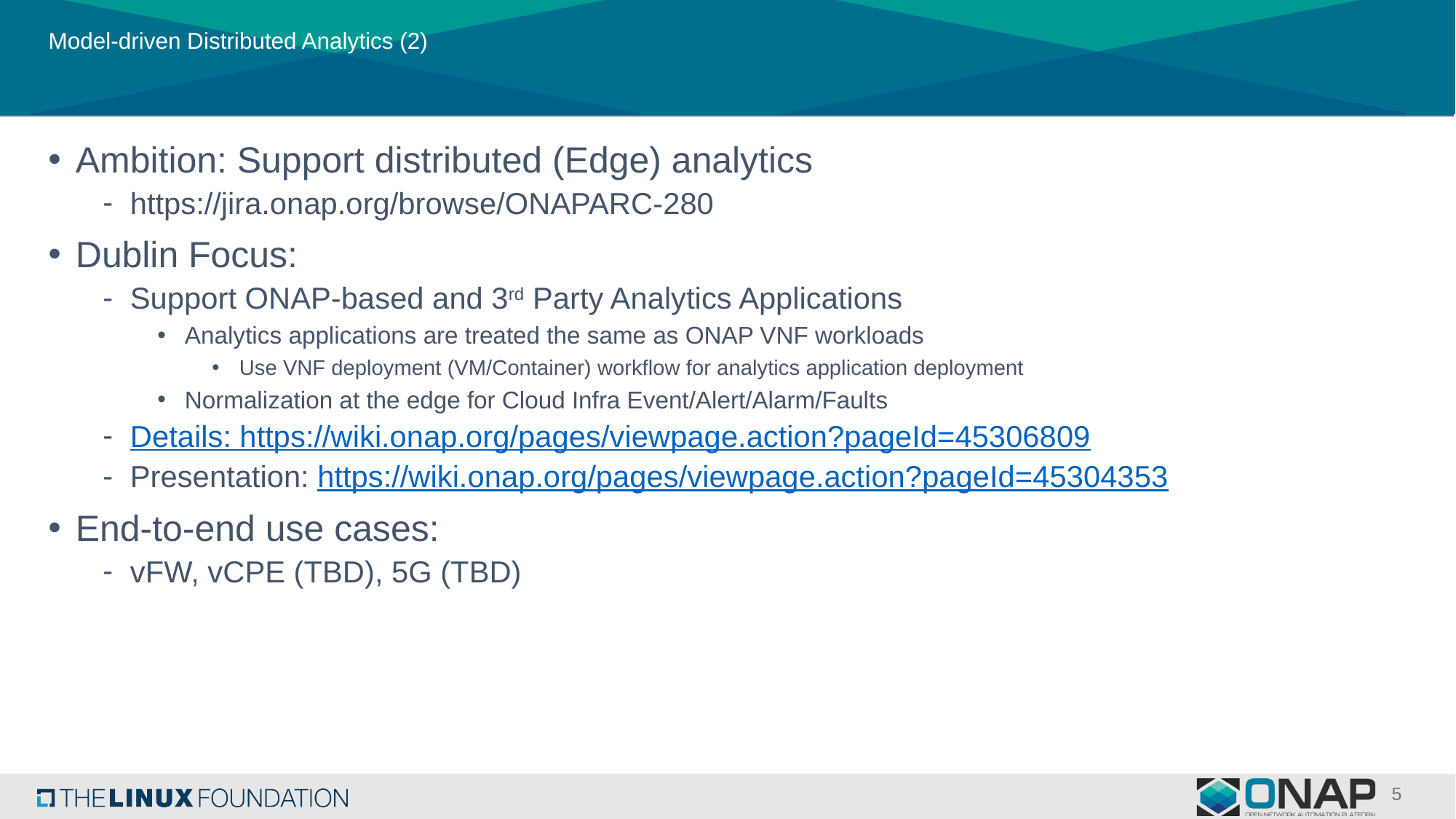

# Model-driven Distributed Analytics (2)
Ambition: Support distributed (Edge) analytics
https://jira.onap.org/browse/ONAPARC-280
Dublin Focus:
Support ONAP-based and 3rd Party Analytics Applications
Analytics applications are treated the same as ONAP VNF workloads
Use VNF deployment (VM/Container) workflow for analytics application deployment
Normalization at the edge for Cloud Infra Event/Alert/Alarm/Faults
Details: https://wiki.onap.org/pages/viewpage.action?pageId=45306809
Presentation: https://wiki.onap.org/pages/viewpage.action?pageId=45304353
End-to-end use cases:
vFW, vCPE (TBD), 5G (TBD)

5